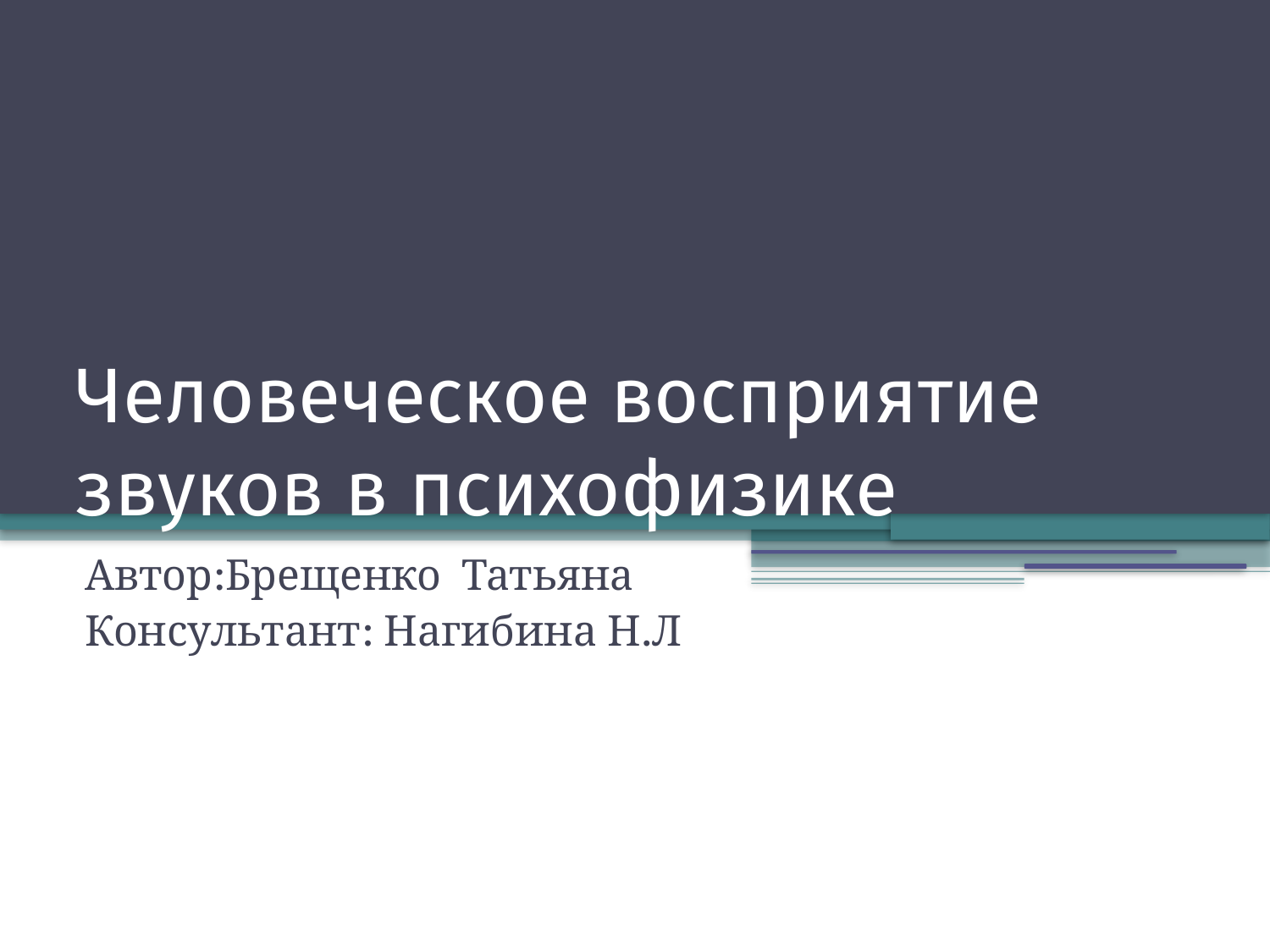

Человеческое восприятие звуков в психофизике
Автор:Брещенко  Татьяна
Консультант: Нагибина Н.Л